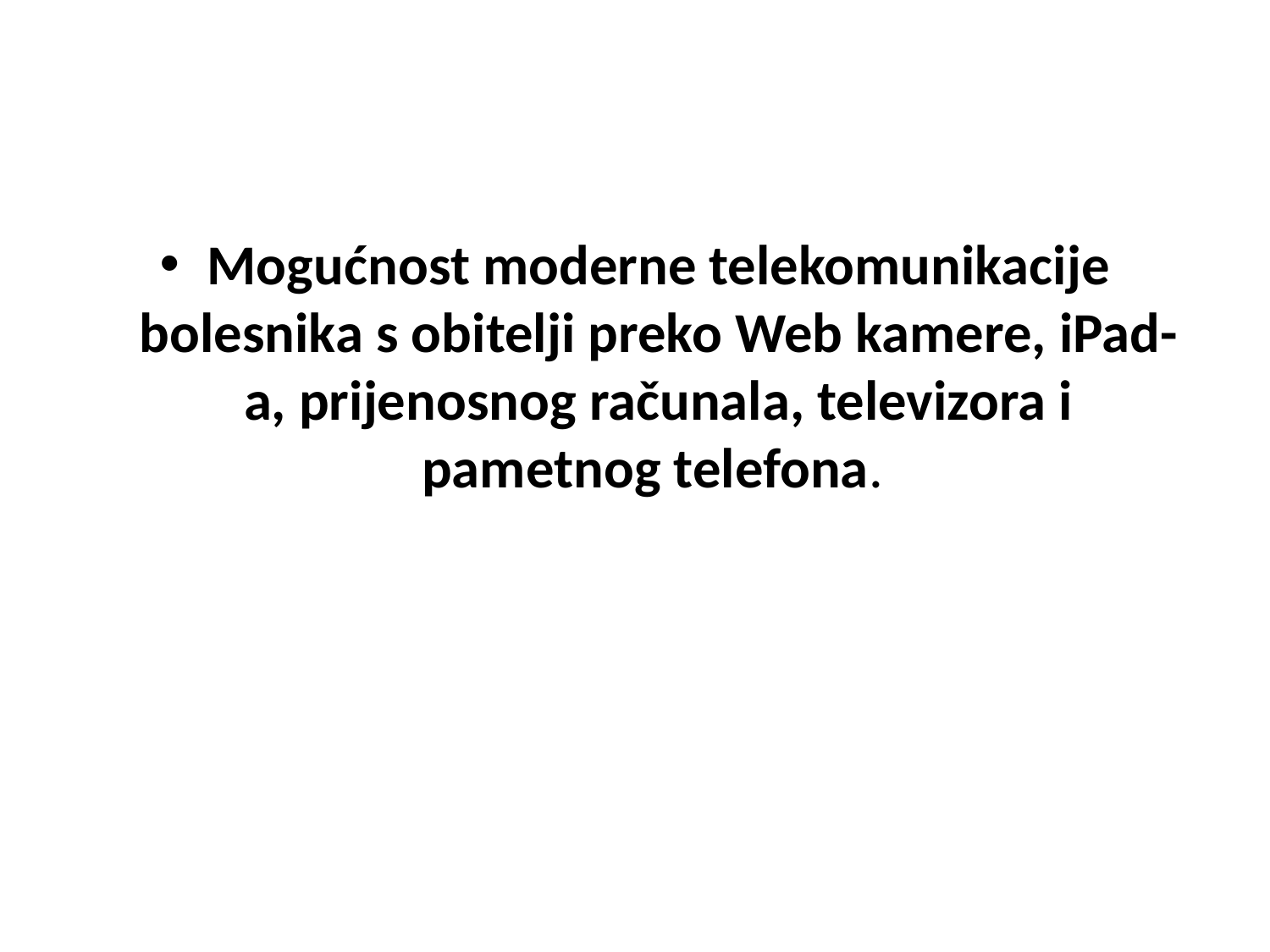

#
Mogućnost moderne telekomunikacije bolesnika s obitelji preko Web kamere, iPad-a, prijenosnog računala, televizora i pametnog telefona.